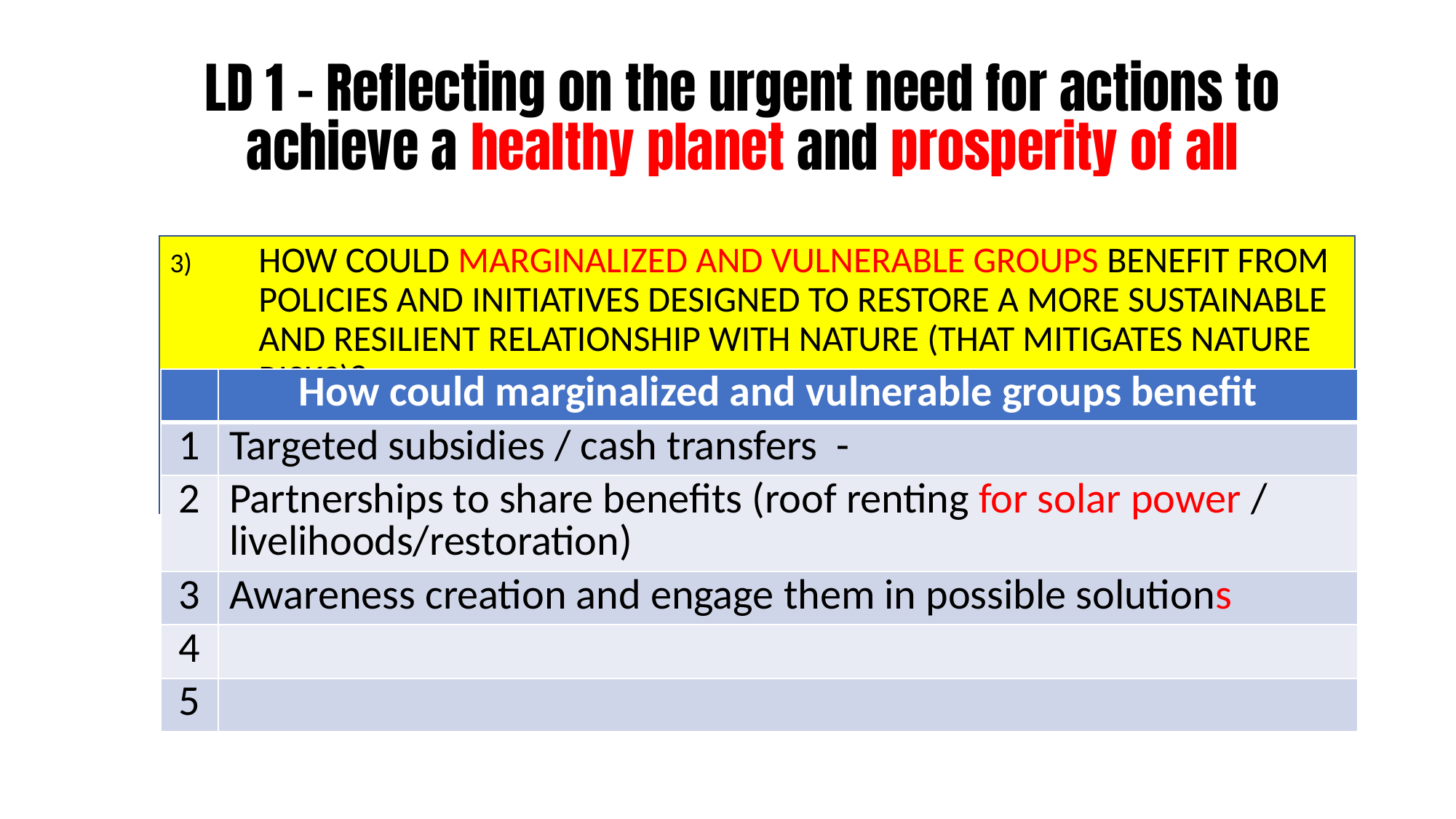

# LD 1 - Reflecting on the urgent need for actions to achieve a healthy planet and prosperity of all

How could marginalized and vulnerable groups benefit from policies and initiatives designed to restore a more sustainable and resilient relationship with nature (that mitigates nature risks)?

|  | How could marginalized and vulnerable groups benefit |
| --- | --- |
| 1 | Targeted subsidies / cash transfers - |
| 2 | Partnerships to share benefits (roof renting for solar power / livelihoods/restoration) |
| 3 | Awareness creation and engage them in possible solutions |
| 4 |  |
| 5 |  |